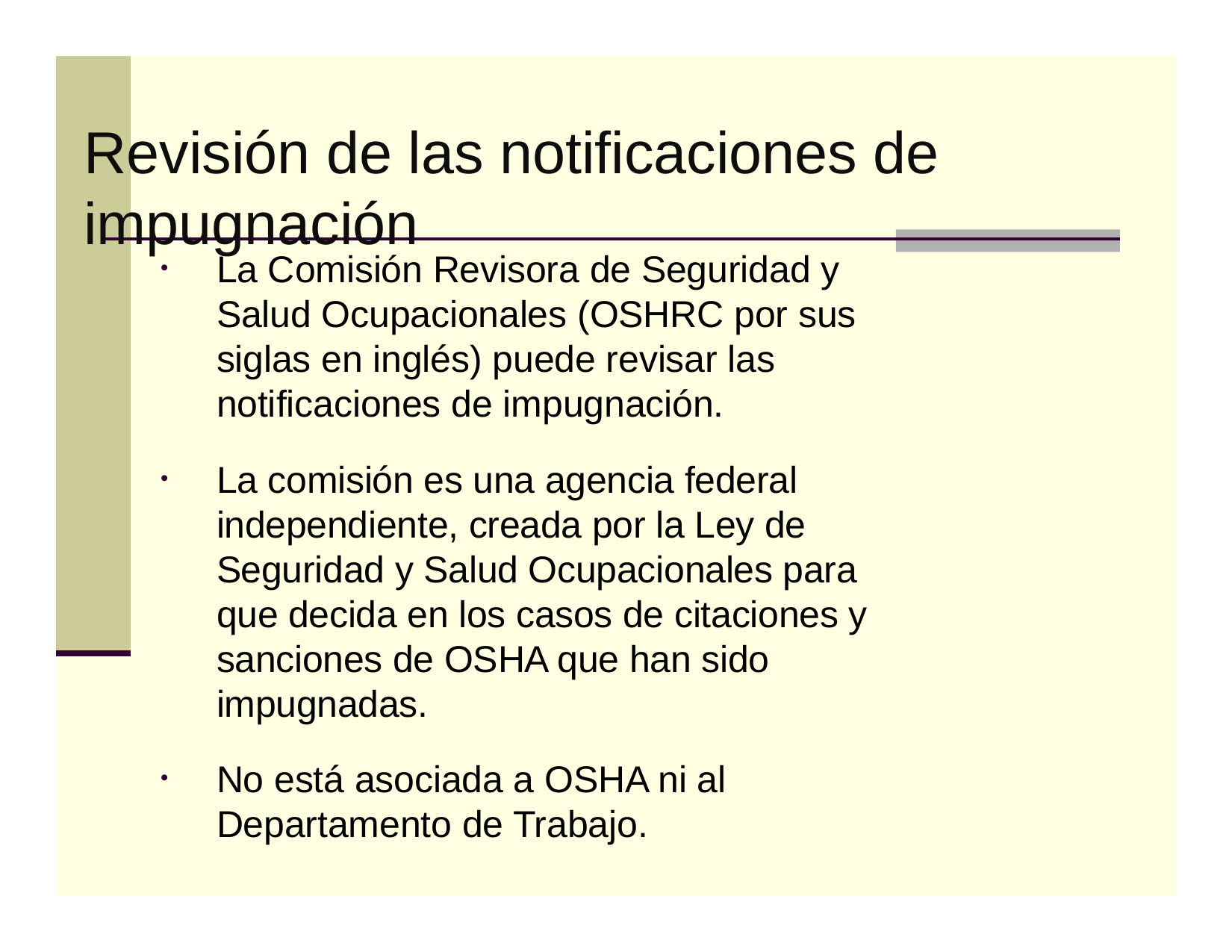

# Revisión de las notificaciones de impugnación
La Comisión Revisora de Seguridad y Salud Ocupacionales (OSHRC por sus siglas en inglés) puede revisar las notificaciones de impugnación.

La comisión es una agencia federal independiente, creada por la Ley de Seguridad y Salud Ocupacionales para que decida en los casos de citaciones y sanciones de OSHA que han sido impugnadas.

No está asociada a OSHA ni al Departamento de Trabajo.